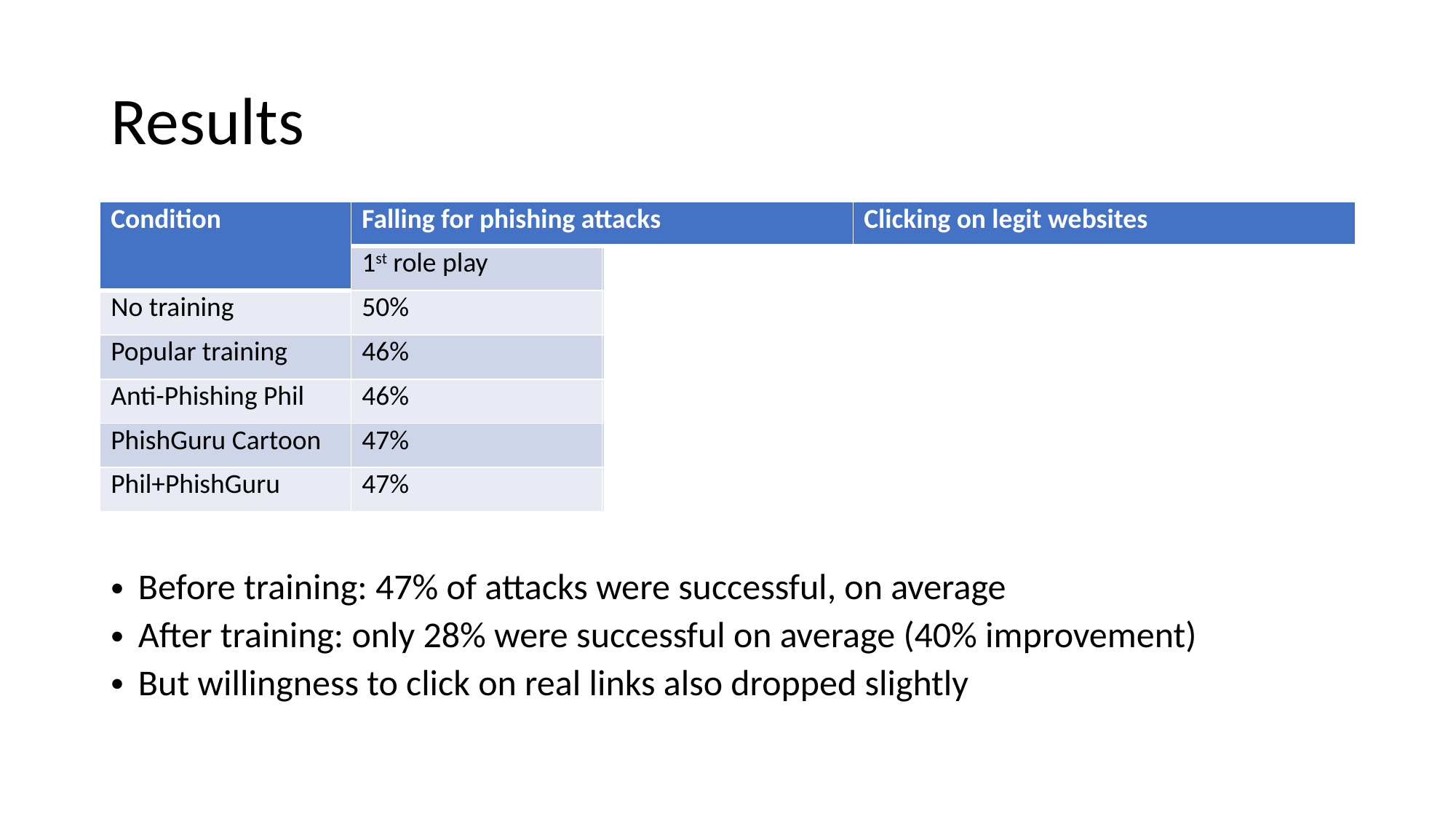

# Results
| Condition | Falling for phishing attacks |  | Clicking on legit websites |  |
| --- | --- | --- | --- | --- |
|  | 1st role play | 2nd role play | 1st role play | 2nd role play |
| No training | 50% | 47% | 70% | 74% |
| Popular training | 46% | 26% | 67% | 61% |
| Anti-Phishing Phil | 46% | 29% | 73% | 73% |
| PhishGuru Cartoon | 47% | 31% | 70% | 64% |
| Phil+PhishGuru | 47% | 26% | 68% | 59% |

Before training: 47% of attacks were successful, on average
After training: only 28% were successful on average (40% improvement)
But willingness to click on real links also dropped slightly